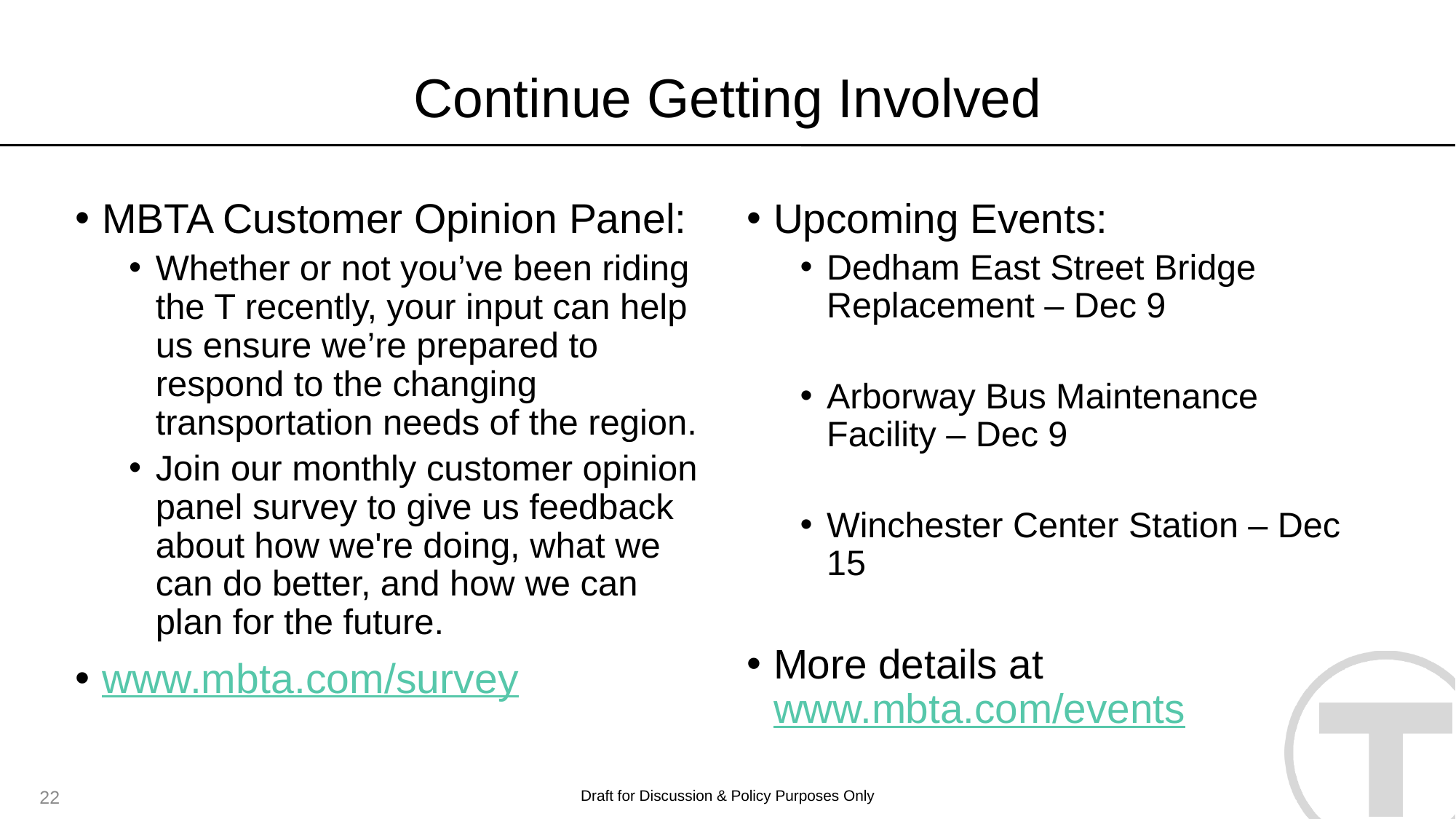

# Continue Getting Involved
MBTA Customer Opinion Panel:
Whether or not you’ve been riding the T recently, your input can help us ensure we’re prepared to respond to the changing transportation needs of the region.
Join our monthly customer opinion panel survey to give us feedback about how we're doing, what we can do better, and how we can plan for the future.
www.mbta.com/survey
Upcoming Events:
Dedham East Street Bridge Replacement – Dec 9

Arborway Bus Maintenance Facility – Dec 9

Winchester Center Station – Dec 15

More details at www.mbta.com/events